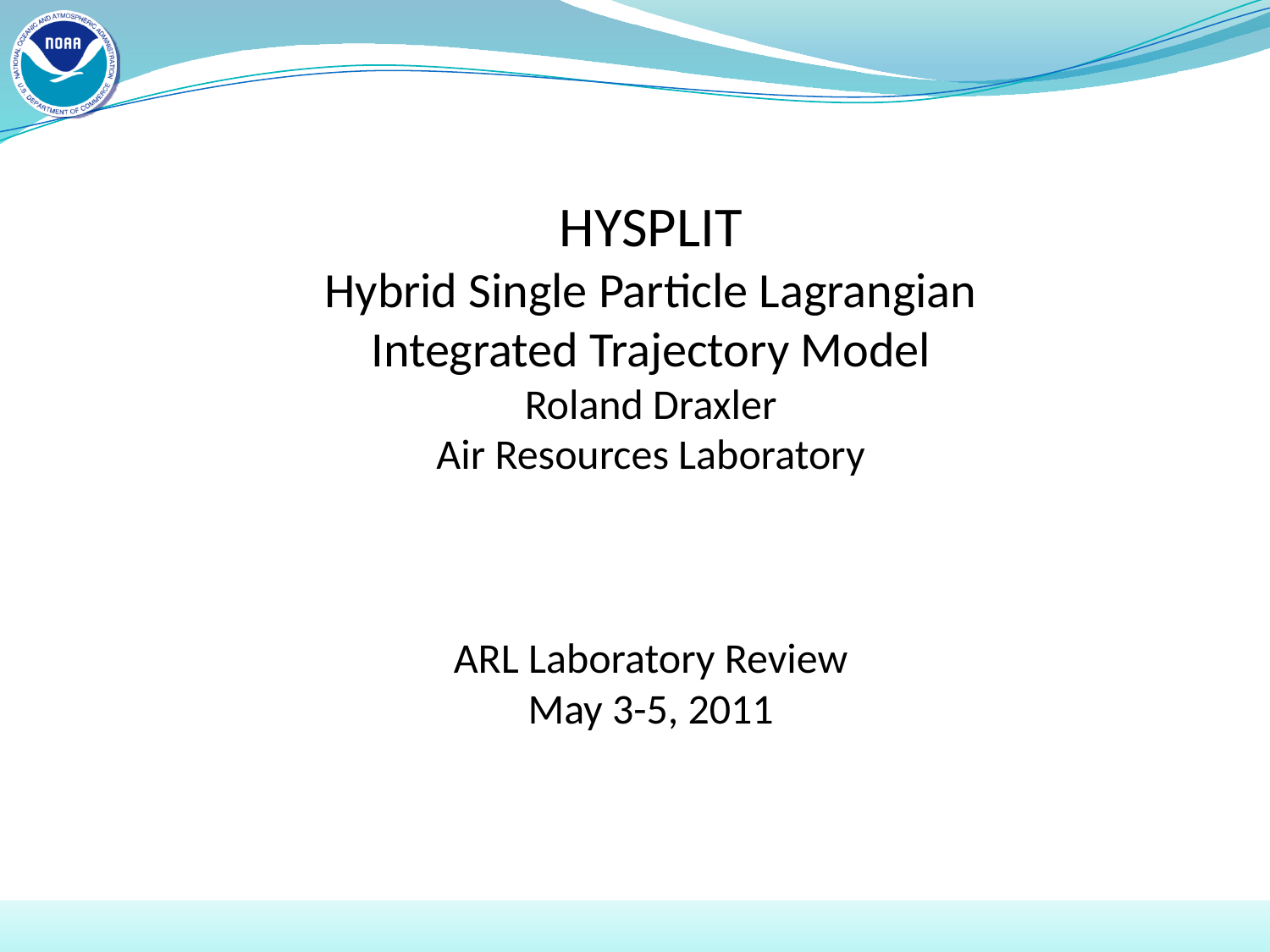

HYSPLIT
Hybrid Single Particle Lagrangian
Integrated Trajectory Model
Roland Draxler
Air Resources Laboratory
ARL Laboratory Review
May 3-5, 2011